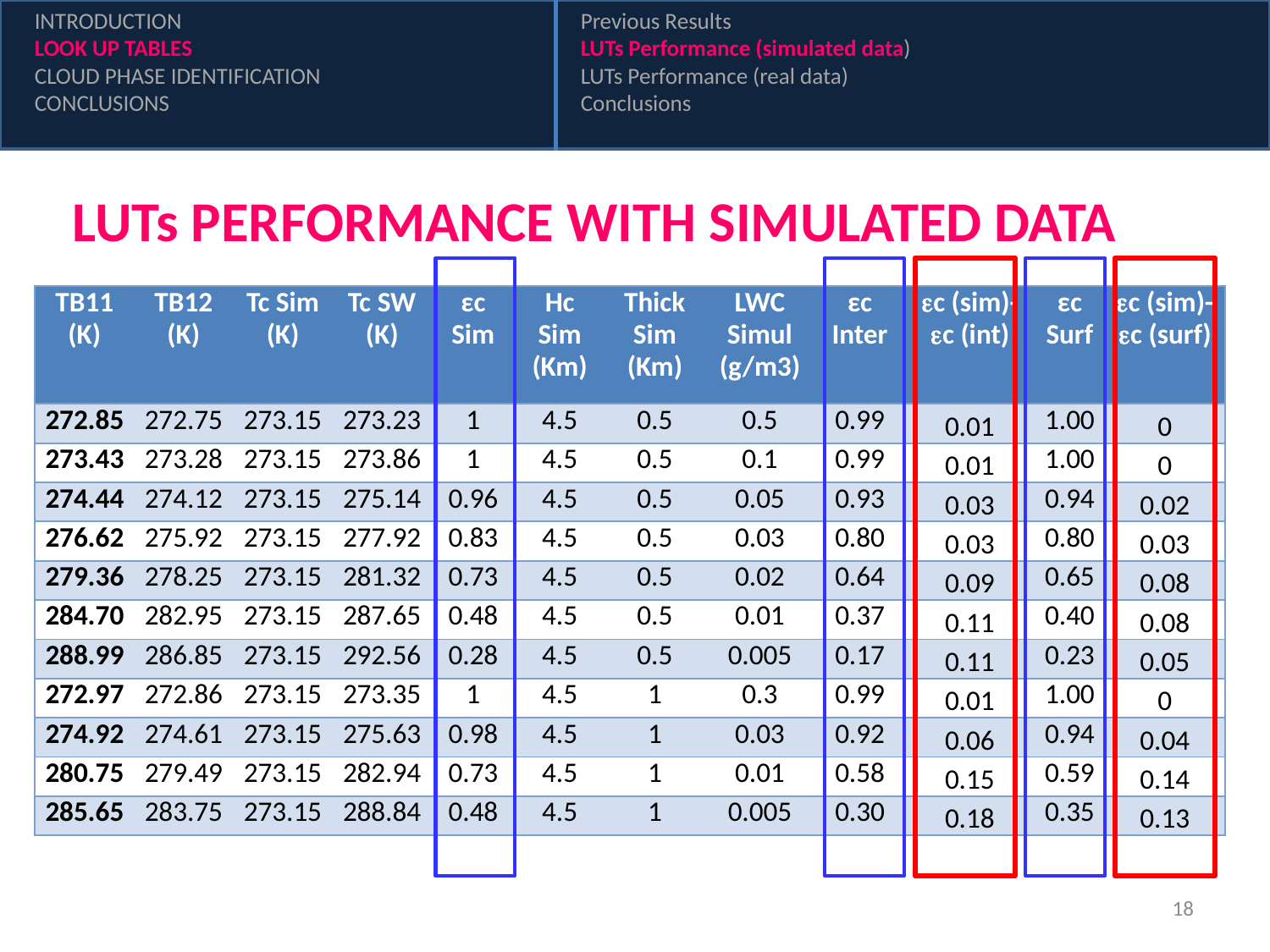

INTRODUCTION
LOOK UP TABLES
CLOUD PHASE IDENTIFICATION
CONCLUSIONS
Previous Results
LUTs Performance (simulated data)
LUTs Performance (real data)
Conclusions

LUTs PERFORMANCE WITH SIMULATED DATA

| TB11 (K) | TB12 (K) | Tc Sim (K) | Tc SW (K) | εc Sim | Hc Sim (Km) | Thick Sim (Km) | LWC Simul (g/m3) | εc Inter | εc (sim)-εc (int) | εc Surf | εc (sim)-εc (surf) |
| --- | --- | --- | --- | --- | --- | --- | --- | --- | --- | --- | --- |
| 272.85 | 272.75 | 273.15 | 273.23 | 1 | 4.5 | 0.5 | 0.5 | 0.99 | 0.01 | 1.00 | 0 |
| 273.43 | 273.28 | 273.15 | 273.86 | 1 | 4.5 | 0.5 | 0.1 | 0.99 | 0.01 | 1.00 | 0 |
| 274.44 | 274.12 | 273.15 | 275.14 | 0.96 | 4.5 | 0.5 | 0.05 | 0.93 | 0.03 | 0.94 | 0.02 |
| 276.62 | 275.92 | 273.15 | 277.92 | 0.83 | 4.5 | 0.5 | 0.03 | 0.80 | 0.03 | 0.80 | 0.03 |
| 279.36 | 278.25 | 273.15 | 281.32 | 0.73 | 4.5 | 0.5 | 0.02 | 0.64 | 0.09 | 0.65 | 0.08 |
| 284.70 | 282.95 | 273.15 | 287.65 | 0.48 | 4.5 | 0.5 | 0.01 | 0.37 | 0.11 | 0.40 | 0.08 |
| 288.99 | 286.85 | 273.15 | 292.56 | 0.28 | 4.5 | 0.5 | 0.005 | 0.17 | 0.11 | 0.23 | 0.05 |
| 272.97 | 272.86 | 273.15 | 273.35 | 1 | 4.5 | 1 | 0.3 | 0.99 | 0.01 | 1.00 | 0 |
| 274.92 | 274.61 | 273.15 | 275.63 | 0.98 | 4.5 | 1 | 0.03 | 0.92 | 0.06 | 0.94 | 0.04 |
| 280.75 | 279.49 | 273.15 | 282.94 | 0.73 | 4.5 | 1 | 0.01 | 0.58 | 0.15 | 0.59 | 0.14 |
| 285.65 | 283.75 | 273.15 | 288.84 | 0.48 | 4.5 | 1 | 0.005 | 0.30 | 0.18 | 0.35 | 0.13 |
18